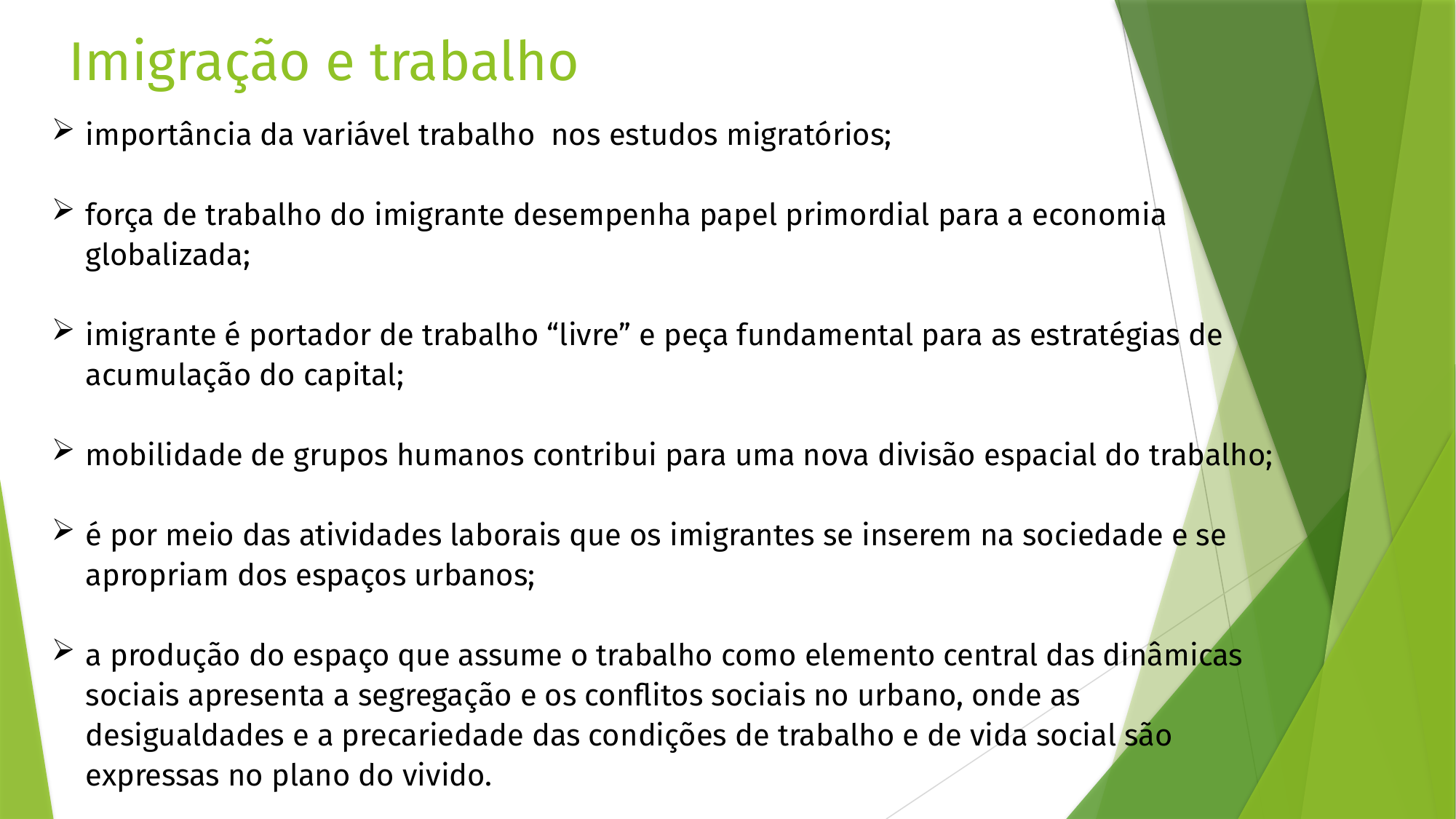

# Imigração e trabalho
importância da variável trabalho  nos estudos migratórios;

força de trabalho do imigrante desempenha papel primordial para a economia globalizada;

imigrante é portador de trabalho “livre” e peça fundamental para as estratégias de acumulação do capital;

mobilidade de grupos humanos contribui para uma nova divisão espacial do trabalho;

é por meio das atividades laborais que os imigrantes se inserem na sociedade e se apropriam dos espaços urbanos;

a produção do espaço que assume o trabalho como elemento central das dinâmicas sociais apresenta a segregação e os conflitos sociais no urbano, onde as desigualdades e a precariedade das condições de trabalho e de vida social são expressas no plano do vivido.